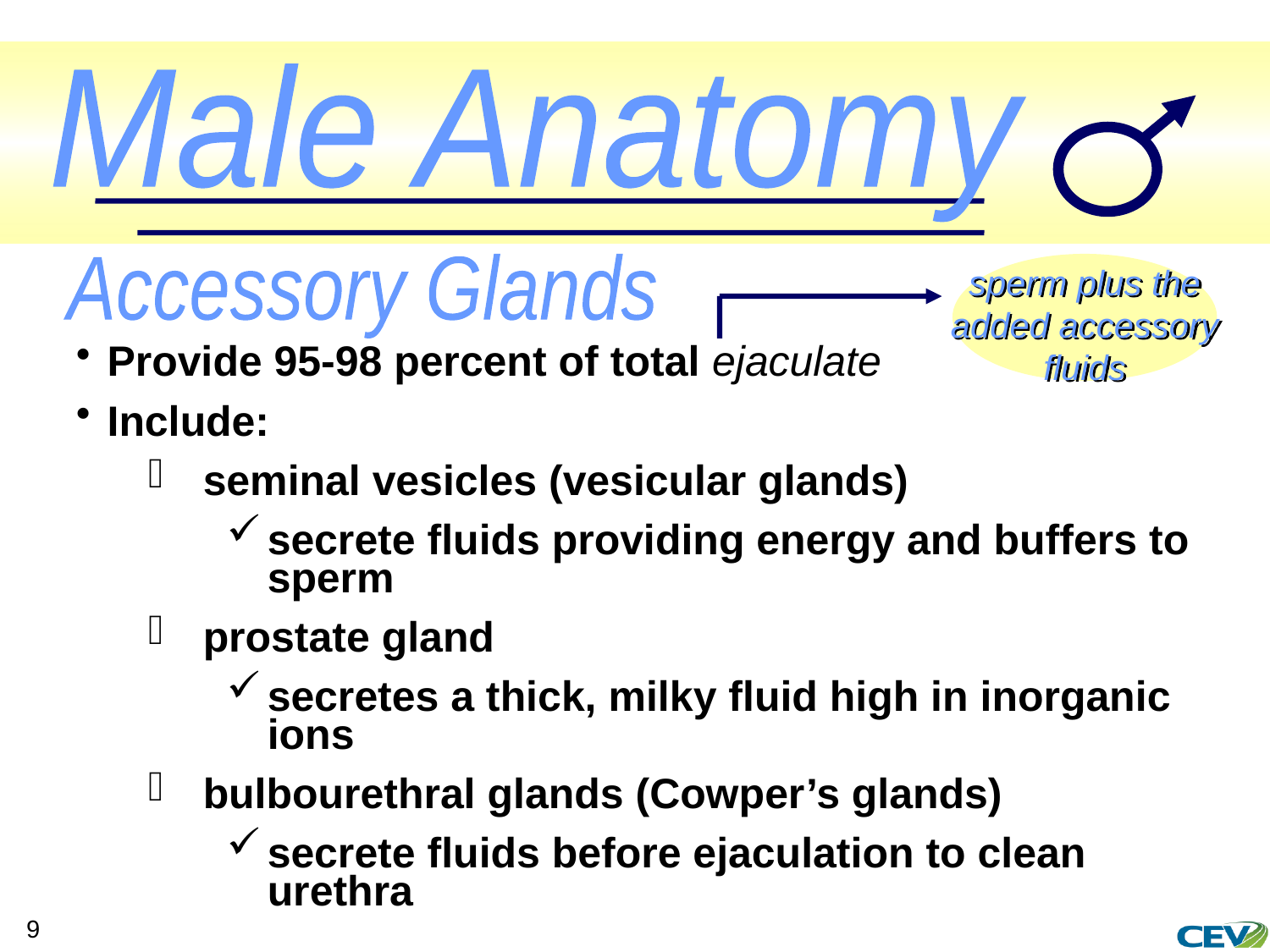

Male Anatomy

Accessory Glands
sperm plus the added accessory fluids

Provide 95-98 percent of total ejaculate
Include:
seminal vesicles (vesicular glands)
secrete fluids providing energy and buffers to sperm
prostate gland
secretes a thick, milky fluid high in inorganic ions
bulbourethral glands (Cowper’s glands)
secrete fluids before ejaculation to clean urethra
9